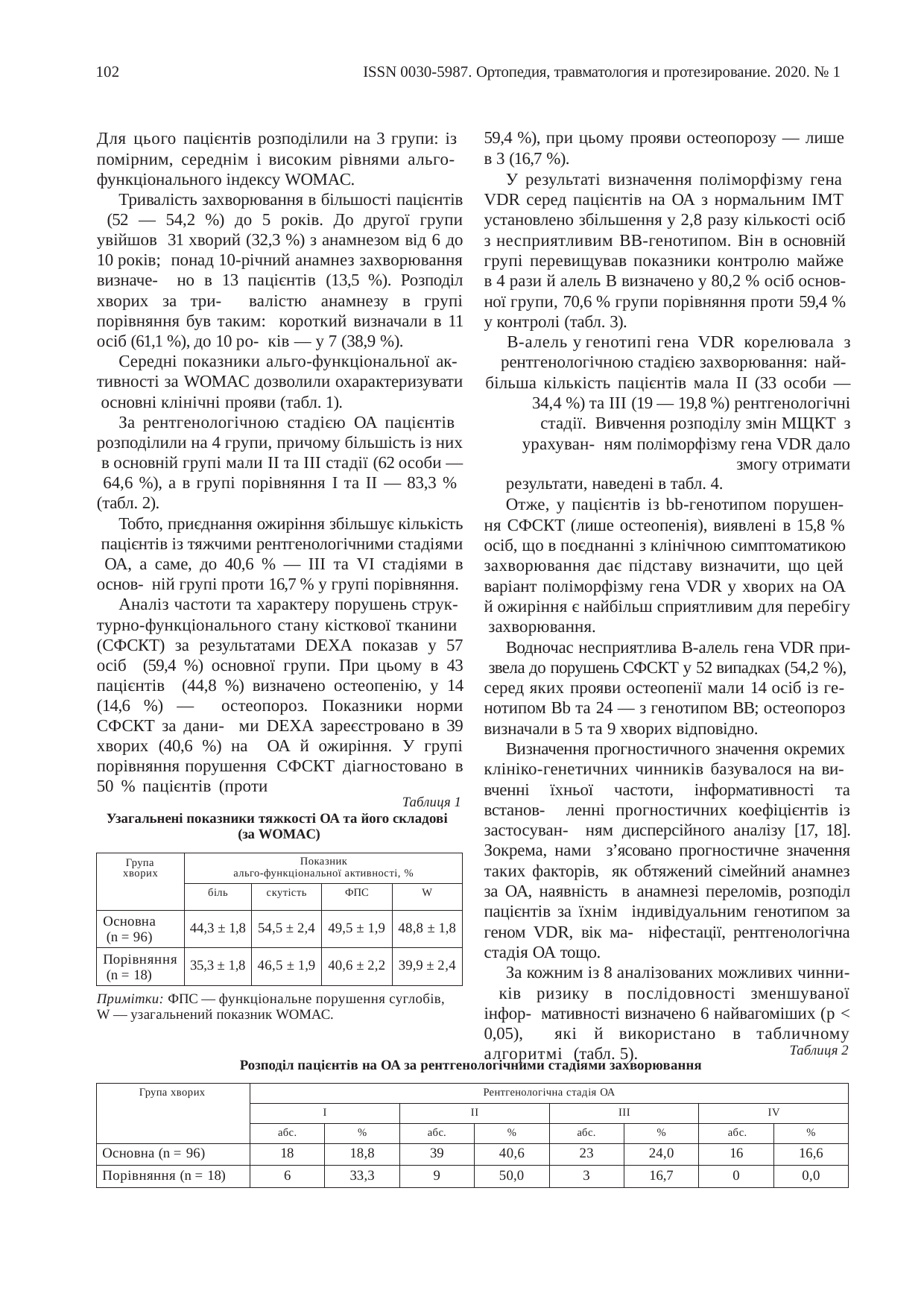

102
ISSN 0030-5987. Ортопедия, травматология и протезирование. 2020. № 1
Для цього пацієнтів розподілили на 3 групи: із  помірним, середнім і високим рівнями альго-  функціонального індексу WOMAC.
Тривалість захворювання в більшості пацієнтів  (52 — 54,2 %) до 5 років. До другої групи увійшов  31 хворий (32,3 %) з анамнезом від 6 до 10 років;  понад 10-річний анамнез захворювання визначе-  но в 13 пацієнтів (13,5 %). Розподіл хворих за три-  валістю анамнезу в групі порівняння був таким:  короткий визначали в 11 осіб (61,1 %), до 10 ро-  ків — у 7 (38,9 %).
Середні показники альго-функціональної ак-  тивності за WOMAC дозволили охарактеризувати  основні клінічні прояви (табл. 1).
За рентгенологічною стадією ОА пацієнтів  розподілили на 4 групи, причому більшість із них  в основній групі мали ІІ та ІІІ стадії (62 особи —  64,6 %), а в групі порівняння І та ІІ — 83,3 %  (табл. 2).
Тобто, приєднання ожиріння збільшує кількість  пацієнтів із тяжчими рентгенологічними стадіями  ОА, а саме, до 40,6 % — ІІІ та VІ стадіями в основ-  ній групі проти 16,7 % у групі порівняння.
Аналіз частоти та характеру порушень струк-  турно-функціонального стану кісткової тканини  (СФСКТ) за результатами DEXA показав у 57 осіб  (59,4 %) основної групи. При цьому в 43 пацієнтів  (44,8 %) визначено остеопенію, у 14 (14,6 %) —  остеопороз. Показники норми СФСКТ за дани-  ми DEXA зареєстровано в 39 хворих (40,6 %) на  ОА й ожиріння. У групі порівняння порушення  СФСКТ діагностовано в 50 % пацієнтів (проти
59,4 %), при цьому прояви остеопорозу — лише  в 3 (16,7 %).
У результаті визначення поліморфізму гена  VDR серед пацієнтів на ОА з нормальним ІМТ  установлено збільшення у 2,8 разу кількості осіб  з несприятливим ВВ-генотипом. Він в основній  групі перевищував показники контролю майже  в 4 рази й алель В визначено у 80,2 % осіб основ-  ної групи, 70,6 % групи порівняння проти 59,4 %  у контролі (табл. 3).
В-алель у генотипі гена VDR корелювала  з рентгенологічною стадією захворювання: най-  більша кількість пацієнтів мала ІІ (33 особи —  34,4 %) та ІІІ (19 — 19,8 %) рентгенологічні стадії.  Вивчення розподілу змін МЩКТ з урахуван-  ням поліморфізму гена VDR дало змогу отримати
результати, наведені в табл. 4.
Отже, у пацієнтів із bb-генотипом порушен-  ня СФСКТ (лише остеопенія), виявлені в 15,8 %  осіб, що в поєднанні з клінічною симптоматикою  захворювання дає підставу визначити, що цей  варіант поліморфізму гена VDR у хворих на ОА  й ожиріння є найбільш сприятливим для перебігу  захворювання.
Водночас несприятлива В-алель гена VDR при-  звела до порушень СФСКТ у 52 випадках (54,2 %),  серед яких прояви остеопенії мали 14 осіб із ге-  нотипом Bb та 24 — з генотипом ВВ; остеопороз  визначали в 5 та 9 хворих відповідно.
Визначення прогностичного значення окремих  клініко-генетичних чинників базувалося на ви-  вченні їхньої частоти, інформативності та встанов-  ленні прогностичних коефіцієнтів із застосуван-  ням дисперсійного аналізу [17, 18]. Зокрема, нами  з’ясовано прогностичне значення таких факторів,  як обтяжений сімейний анамнез за ОА, наявність  в анамнезі переломів, розподіл пацієнтів за їхнім  індивідуальним генотипом за геном VDR, вік ма-  ніфестації, рентгенологічна стадія ОА тощо.
За кожним із 8 аналізованих можливих чинни-  ків ризику в послідовності зменшуваної інфор-  мативності визначено 6 найвагоміших (р < 0,05),  які й використано в табличному алгоритмі  (табл. 5).
Таблиця 1
Узагальнені показники тяжкості ОА та його складові  (за WOMAC)
| Група хворих | Показник альго-функціональної активності, % |  |  |  |
| --- | --- | --- | --- | --- |
|  | біль | скутість | ФПС | W |
| Основна (n = 96) | 44,3 ± 1,8 | 54,5 ± 2,4 | 49,5 ± 1,9 | 48,8 ± 1,8 |
| Порівняння (n = 18) | 35,3 ± 1,8 | 46,5 ± 1,9 | 40,6 ± 2,2 | 39,9 ± 2,4 |
Примітки: ФПС — функціональне порушення суглобів,  W — узагальнений показник WOMAC.
Таблиця 2
Розподіл пацієнтів на ОА за рентгенологічними стадіями захворювання
| Група хворих | Рентгенологічна стадія ОА |  |  |  |  |  |  |  |
| --- | --- | --- | --- | --- | --- | --- | --- | --- |
|  | І |  | ІІ |  | ІІІ |  | IV |  |
|  | абс. | % | абс. | % | абс. | % | абс. | % |
| Основна (n = 96) | 18 | 18,8 | 39 | 40,6 | 23 | 24,0 | 16 | 16,6 |
| Порівняння (n = 18) | 6 | 33,3 | 9 | 50,0 | 3 | 16,7 | 0 | 0,0 |